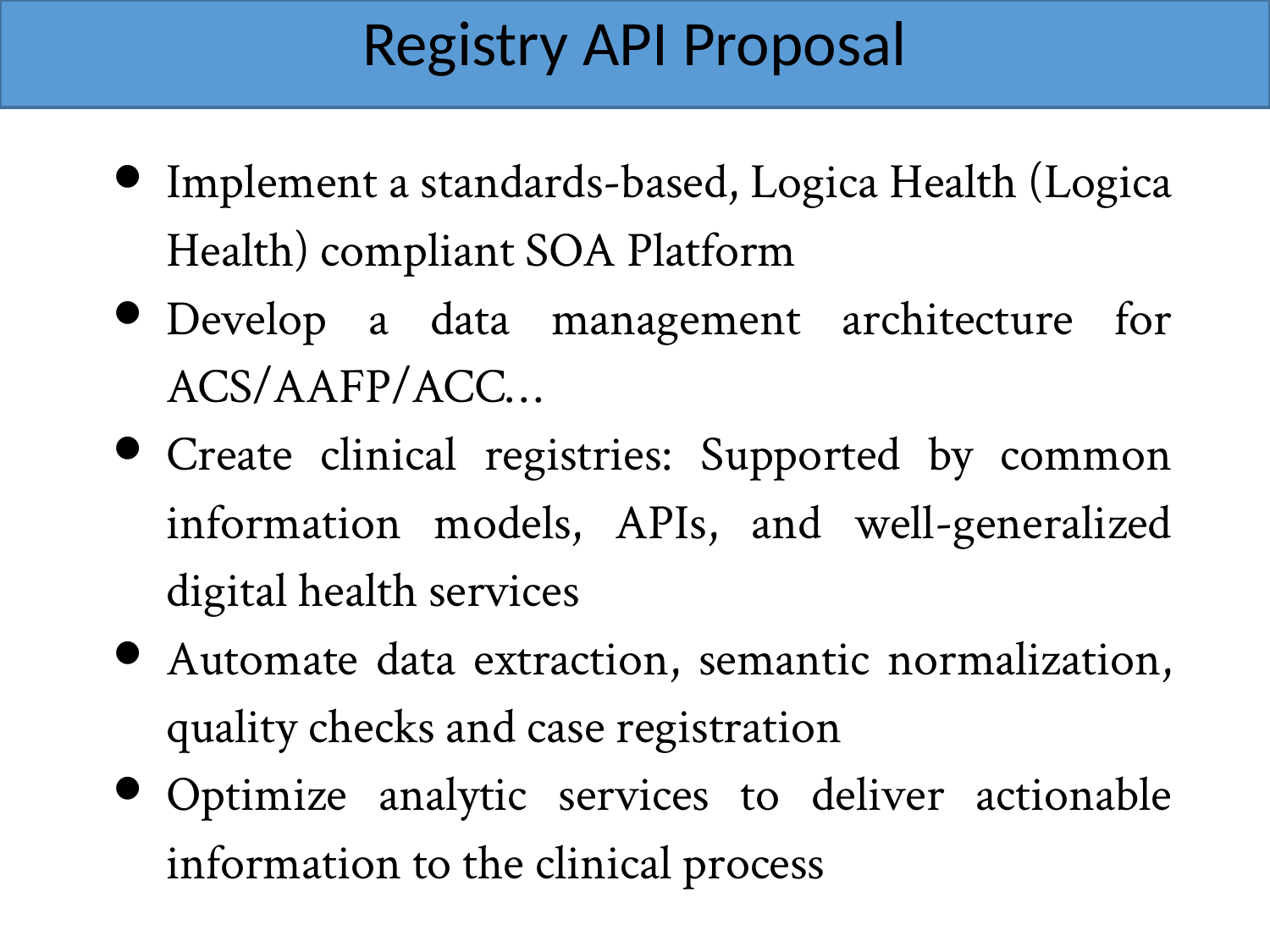

# Registry API Proposal
Implement a standards-based, Logica Health (Logica Health) compliant SOA Platform
Develop a data management architecture for ACS/AAFP/ACC…
Create clinical registries: Supported by common information models, APIs, and well-generalized digital health services
Automate data extraction, semantic normalization, quality checks and case registration
Optimize analytic services to deliver actionable information to the clinical process